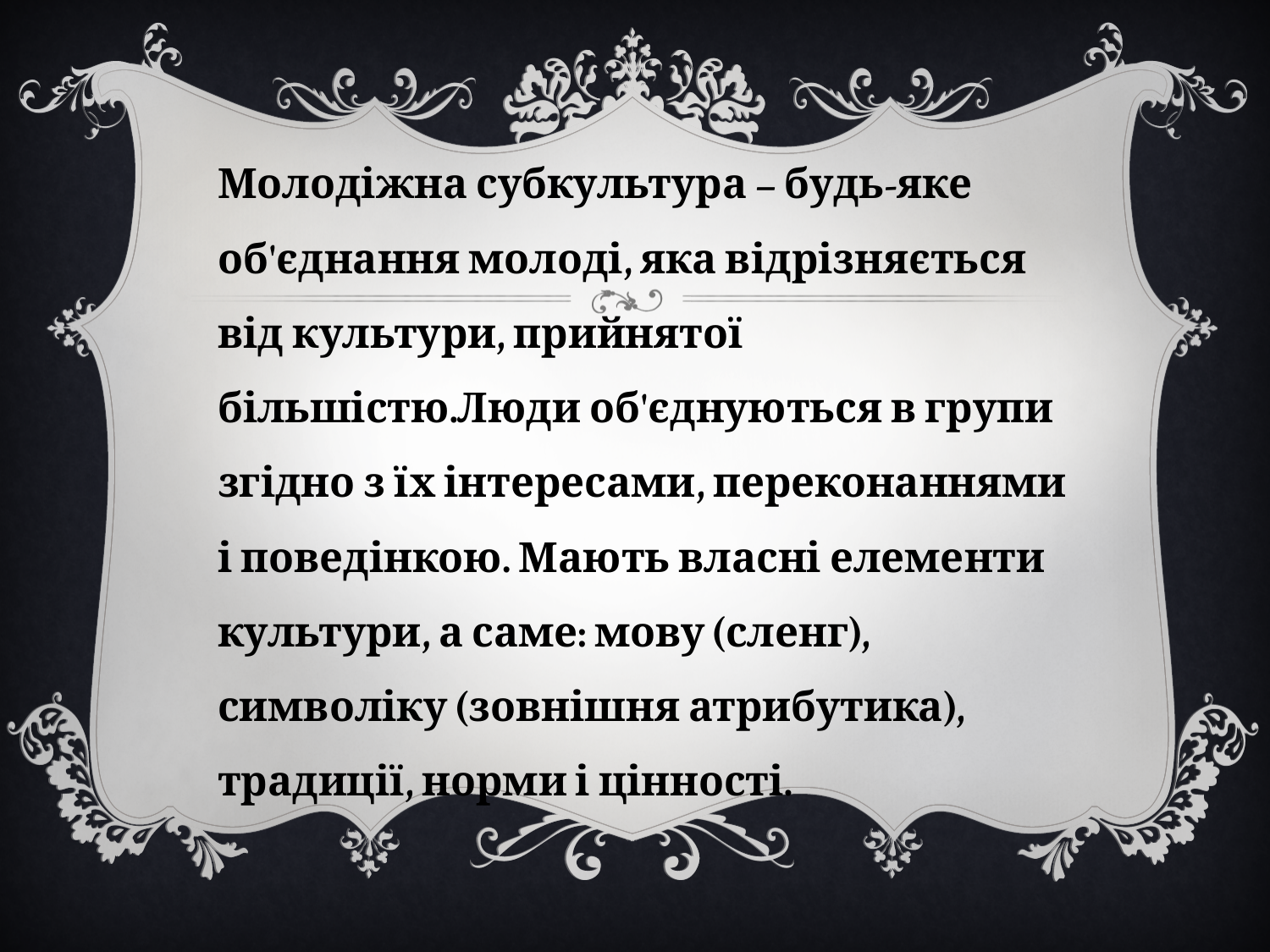

Молодіжна субкультура – будь-яке об'єднання молоді, яка відрізняється від культури, прийнятої більшістю.Люди об'єднуються в групи згідно з їх інтересами, переконаннями і поведінкою. Мають власні елементи культури, а саме: мову (сленг), символіку (зовнішня атрибутика), традиції, норми і цінності.
#